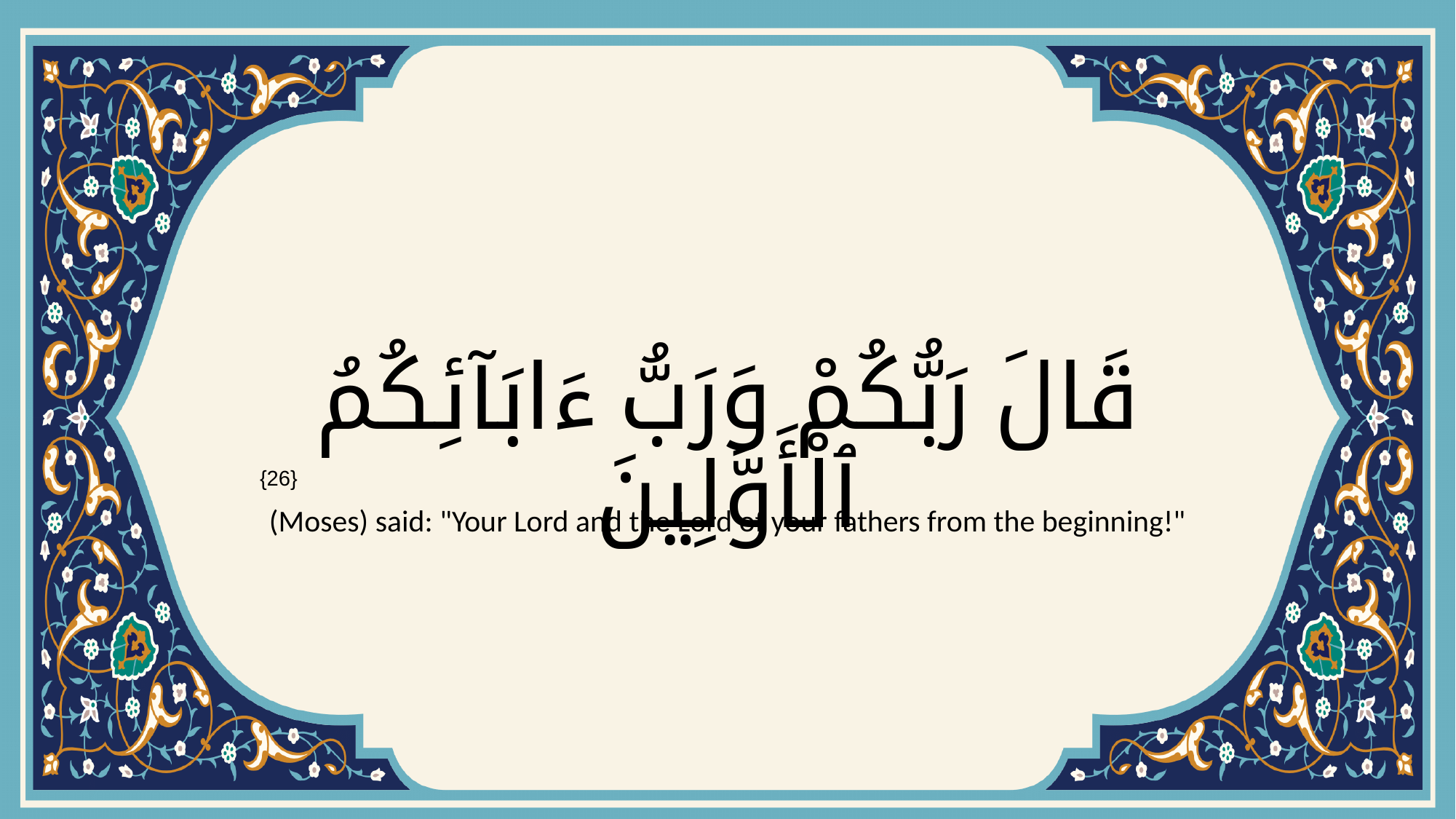

# قَالَ رَبُّكُمْ وَرَبُّ ءَابَآئِكُمُ ٱلْأَوَّلِينَ
{26}
(Moses) said: "Your Lord and the Lord of your fathers from the beginning!"